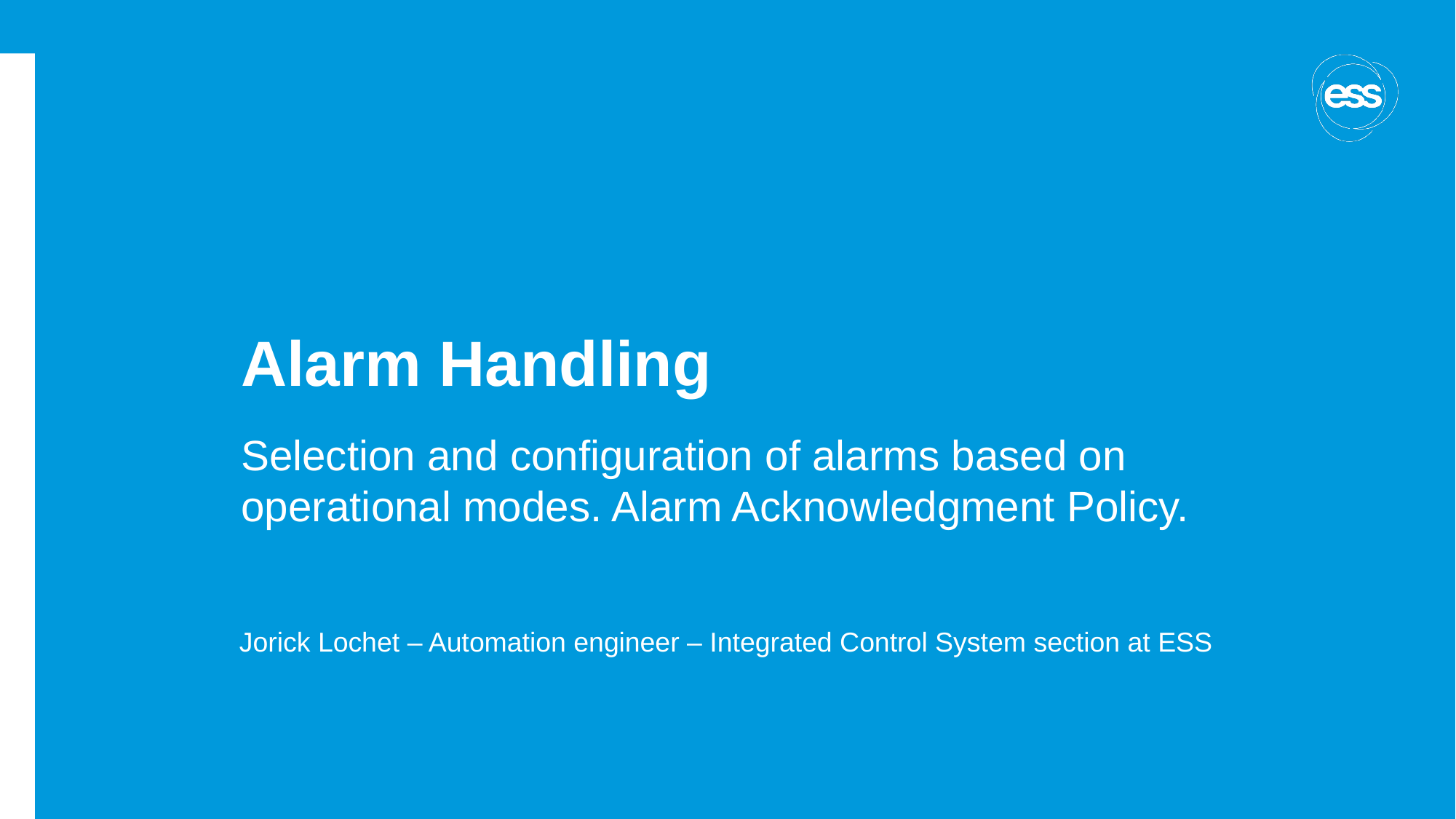

# Alarm Handling
Selection and configuration of alarms based on operational modes. Alarm Acknowledgment Policy.
Jorick Lochet – Automation engineer – Integrated Control System section at ESS